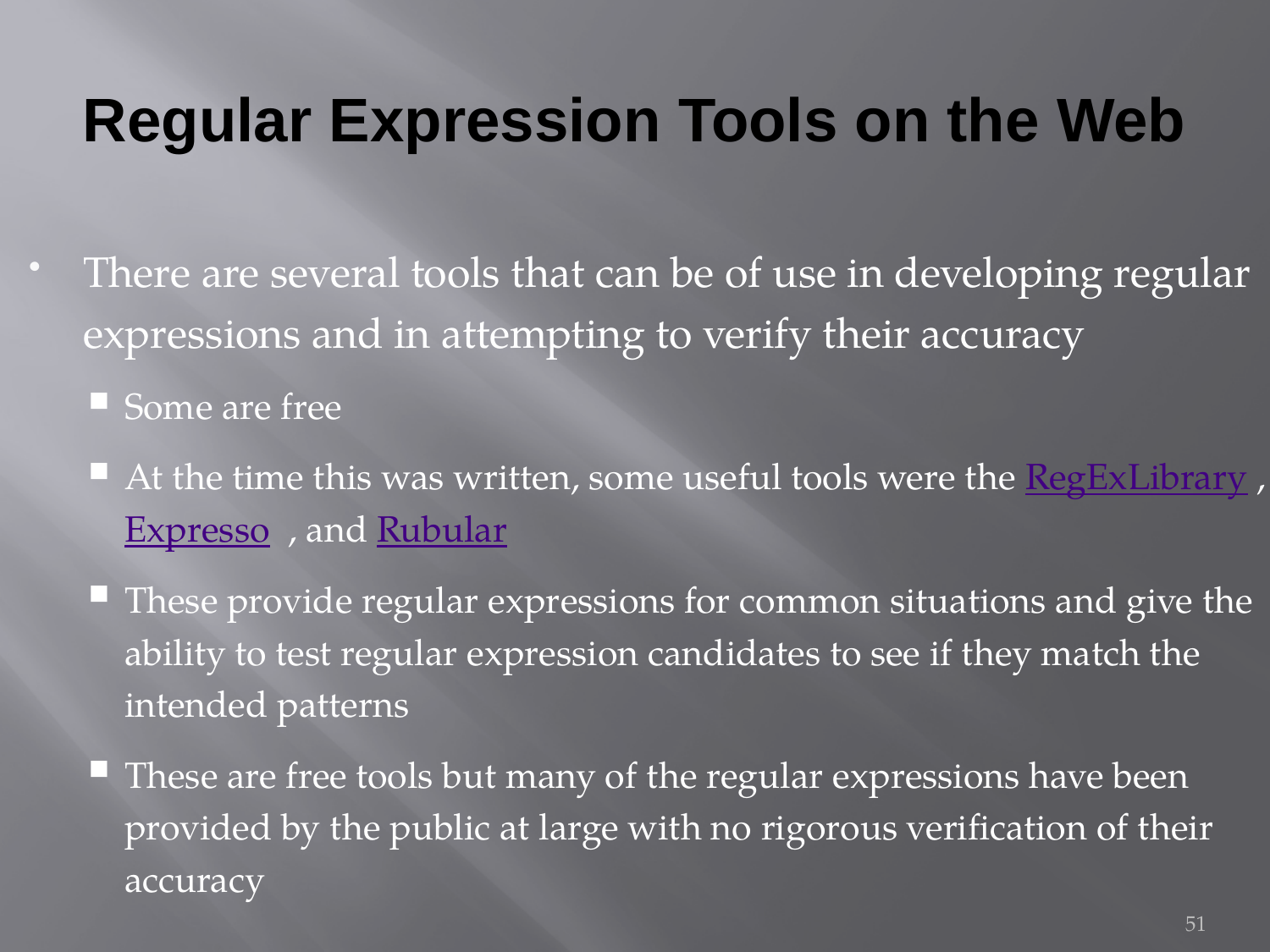

# Regular Expression Tools on the Web
There are several tools that can be of use in developing regular expressions and in attempting to verify their accuracy
Some are free
At the time this was written, some useful tools were the RegExLibrary , Expresso  , and Rubular
These provide regular expressions for common situations and give the ability to test regular expression candidates to see if they match the intended patterns
These are free tools but many of the regular expressions have been provided by the public at large with no rigorous verification of their accuracy
51